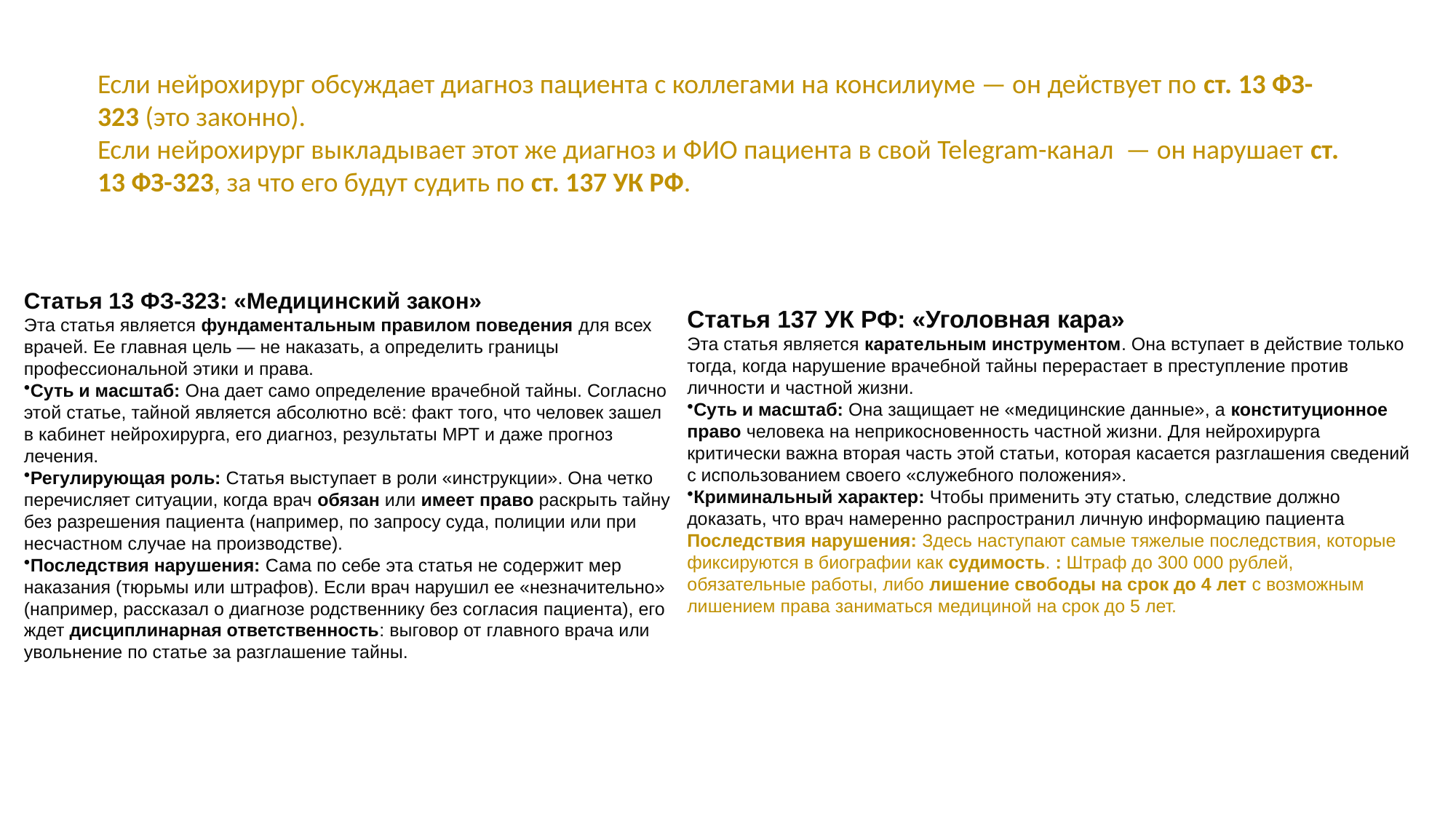

# Если нейрохирург обсуждает диагноз пациента с коллегами на консилиуме — он действует по ст. 13 ФЗ-323 (это законно). Если нейрохирург выкладывает этот же диагноз и ФИО пациента в свой Telegram-канал  — он нарушает ст. 13 ФЗ-323, за что его будут судить по ст. 137 УК РФ.
Статья 13 ФЗ-323: «Медицинский закон»
Эта статья является фундаментальным правилом поведения для всех врачей. Ее главная цель — не наказать, а определить границы профессиональной этики и права.
Суть и масштаб: Она дает само определение врачебной тайны. Согласно этой статье, тайной является абсолютно всё: факт того, что человек зашел в кабинет нейрохирурга, его диагноз, результаты МРТ и даже прогноз лечения.
Регулирующая роль: Статья выступает в роли «инструкции». Она четко перечисляет ситуации, когда врач обязан или имеет право раскрыть тайну без разрешения пациента (например, по запросу суда, полиции или при несчастном случае на производстве).
Последствия нарушения: Сама по себе эта статья не содержит мер наказания (тюрьмы или штрафов). Если врач нарушил ее «незначительно» (например, рассказал о диагнозе родственнику без согласия пациента), его ждет дисциплинарная ответственность: выговор от главного врача или увольнение по статье за разглашение тайны.

Статья 137 УК РФ: «Уголовная кара»
Эта статья является карательным инструментом. Она вступает в действие только тогда, когда нарушение врачебной тайны перерастает в преступление против личности и частной жизни.
Суть и масштаб: Она защищает не «медицинские данные», а конституционное право человека на неприкосновенность частной жизни. Для нейрохирурга критически важна вторая часть этой статьи, которая касается разглашения сведений с использованием своего «служебного положения».
Криминальный характер: Чтобы применить эту статью, следствие должно доказать, что врач намеренно распространил личную информацию пациента Последствия нарушения: Здесь наступают самые тяжелые последствия, которые фиксируются в биографии как судимость. : Штраф до 300 000 рублей, обязательные работы, либо лишение свободы на срок до 4 лет с возможным лишением права заниматься медициной на срок до 5 лет.